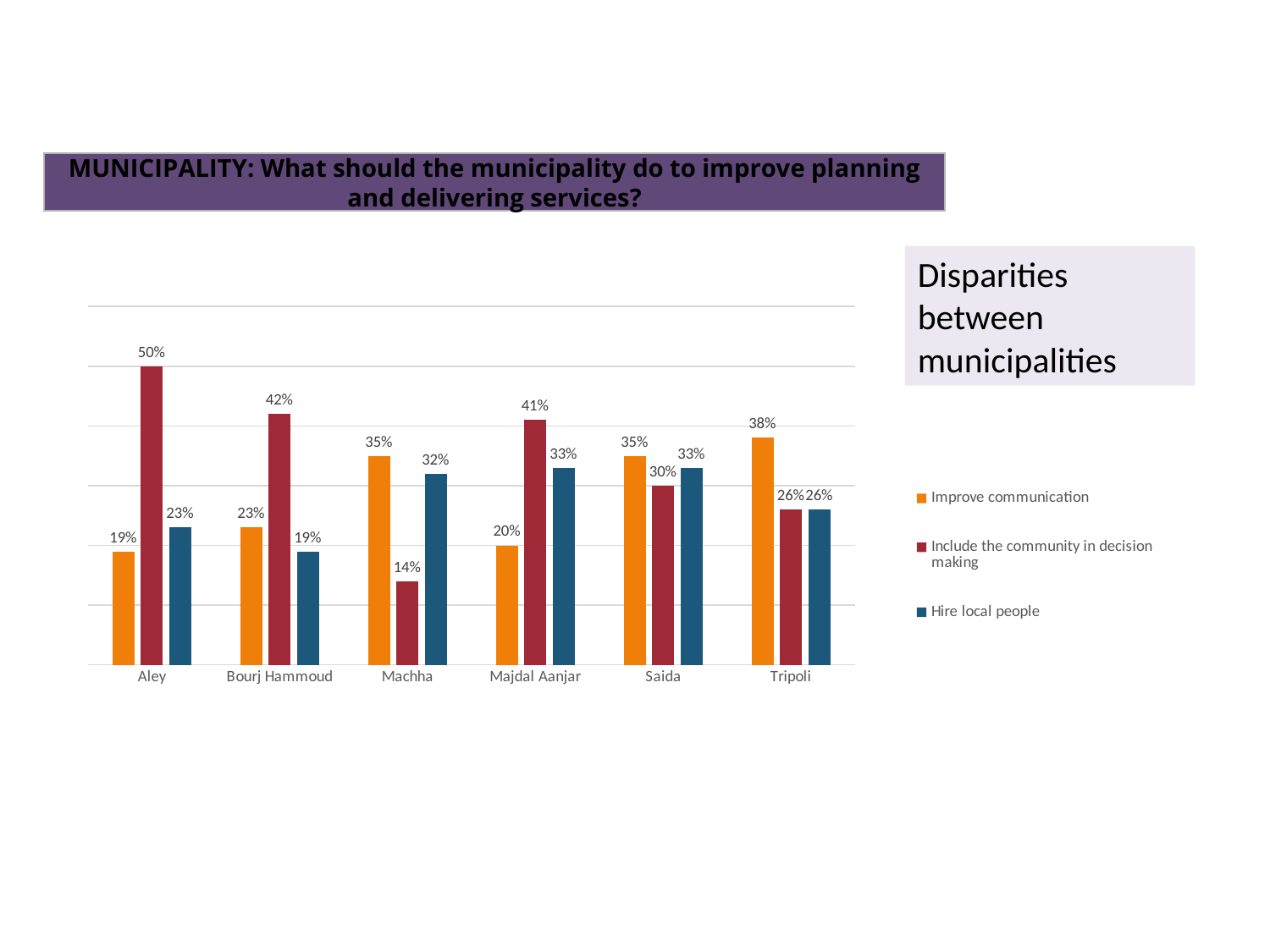

MUNICIPALITY: What should the municipality do to improve planning and delivering services?

Disparities between municipalities

### Chart

| Category | Improve communication | Include the community in decision making | Hire local people |
|---|---|---|---|
| Aley | 0.19 | 0.5 | 0.23 |
| Bourj Hammoud | 0.23 | 0.42 | 0.19 |
| Machha | 0.35000000000000003 | 0.14 | 0.32 |
| Majdal Aanjar | 0.2 | 0.41000000000000003 | 0.33 |
| Saida | 0.35000000000000003 | 0.3 | 0.33 |
| Tripoli | 0.38 | 0.26 | 0.26 |